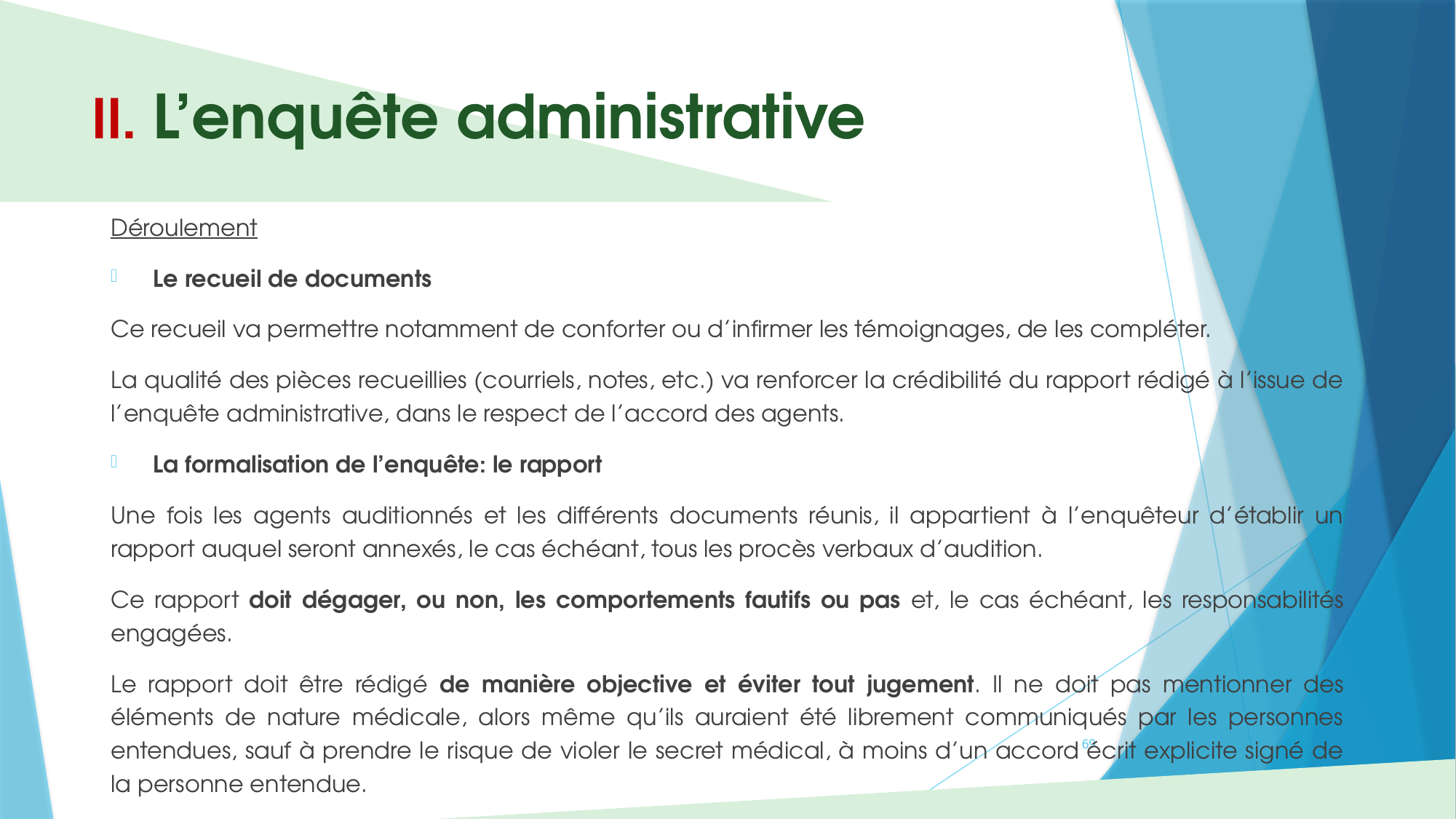

# II. L’enquête administrative
Déroulement
Le recueil de documents
Ce recueil va permettre notamment de conforter ou d’infirmer les témoignages, de les compléter.
La qualité des pièces recueillies (courriels, notes, etc.) va renforcer la crédibilité du rapport rédigé à l’issue de l’enquête administrative, dans le respect de l’accord des agents.
La formalisation de l’enquête: le rapport
Une fois les agents auditionnés et les différents documents réunis, il appartient à l’enquêteur d’établir un rapport auquel seront annexés, le cas échéant, tous les procès verbaux d’audition.
Ce rapport doit dégager, ou non, les comportements fautifs ou pas et, le cas échéant, les responsabilités engagées.
Le rapport doit être rédigé de manière objective et éviter tout jugement. Il ne doit pas mentionner des éléments de nature médicale, alors même qu’ils auraient été librement communiqués par les personnes entendues, sauf à prendre le risque de violer le secret médical, à moins d’un accord écrit explicite signé de la personne entendue.

69